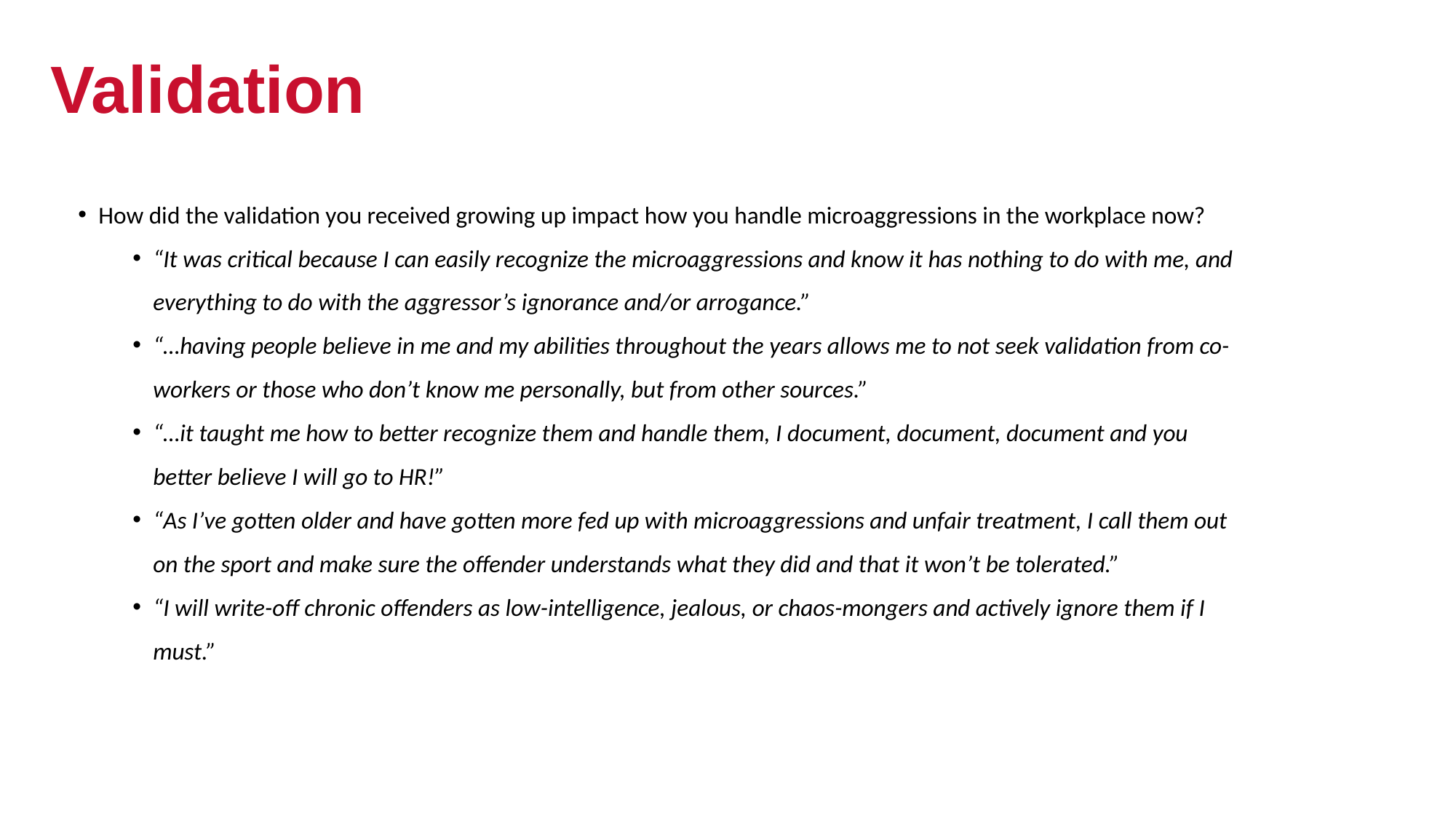

Validation
How did the validation you received growing up impact how you handle microaggressions in the workplace now?
“It was critical because I can easily recognize the microaggressions and know it has nothing to do with me, and everything to do with the aggressor’s ignorance and/or arrogance.”
“…having people believe in me and my abilities throughout the years allows me to not seek validation from co-workers or those who don’t know me personally, but from other sources.”
“…it taught me how to better recognize them and handle them, I document, document, document and you better believe I will go to HR!”
“As I’ve gotten older and have gotten more fed up with microaggressions and unfair treatment, I call them out on the sport and make sure the offender understands what they did and that it won’t be tolerated.”
“I will write-off chronic offenders as low-intelligence, jealous, or chaos-mongers and actively ignore them if I must.”